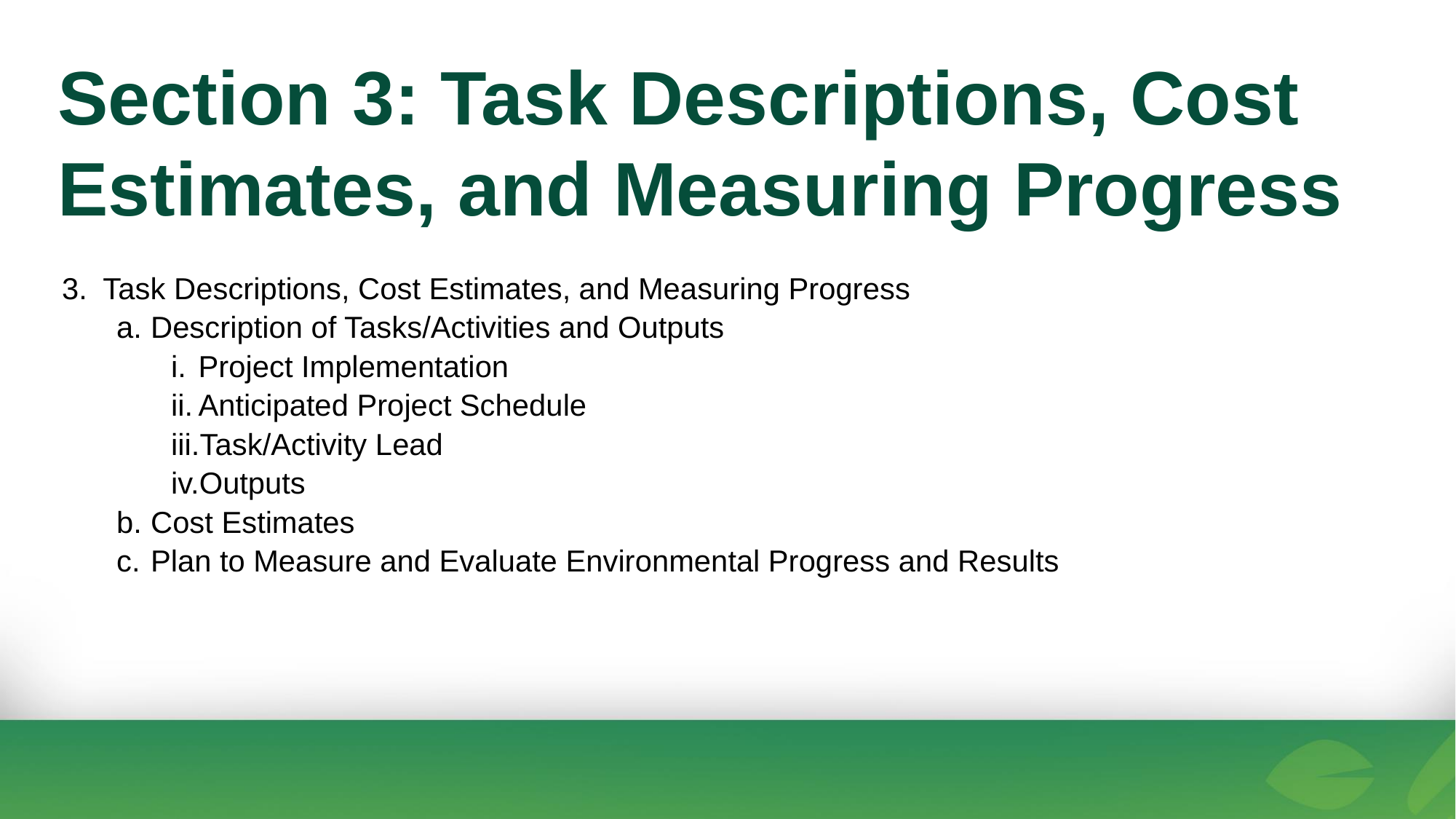

Section 3: Task Descriptions, Cost Estimates, and Measuring Progress
Task Descriptions, Cost Estimates, and Measuring Progress
Description of Tasks/Activities and Outputs
Project Implementation
Anticipated Project Schedule
Task/Activity Lead
Outputs
Cost Estimates
Plan to Measure and Evaluate Environmental Progress and Results